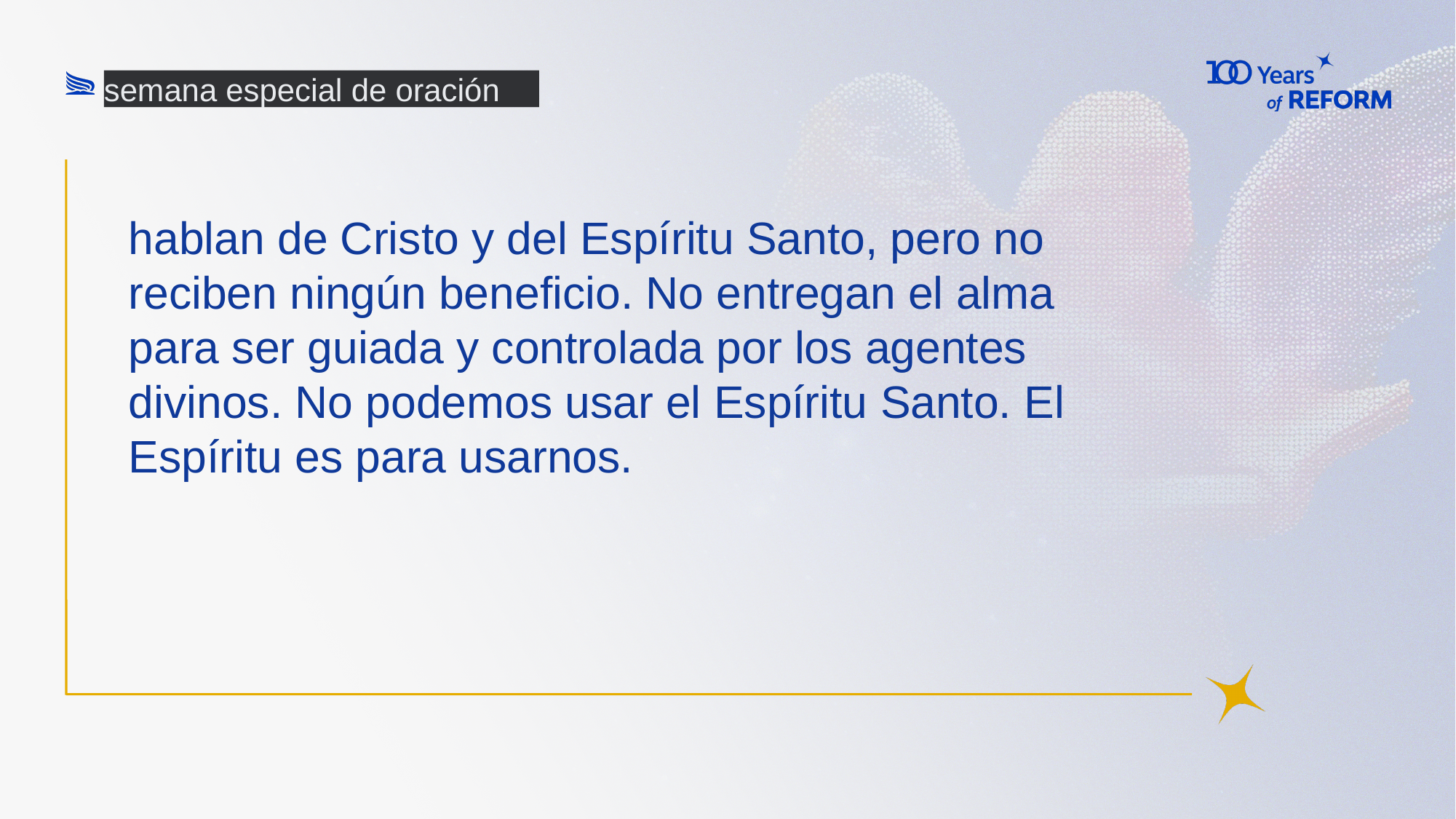

semana especial de oración
# hablan de Cristo y del Espíritu Santo, pero no reciben ningún beneficio. No entregan el alma para ser guiada y controlada por los agentes divinos. No podemos usar el Espíritu Santo. El Espíritu es para usarnos.